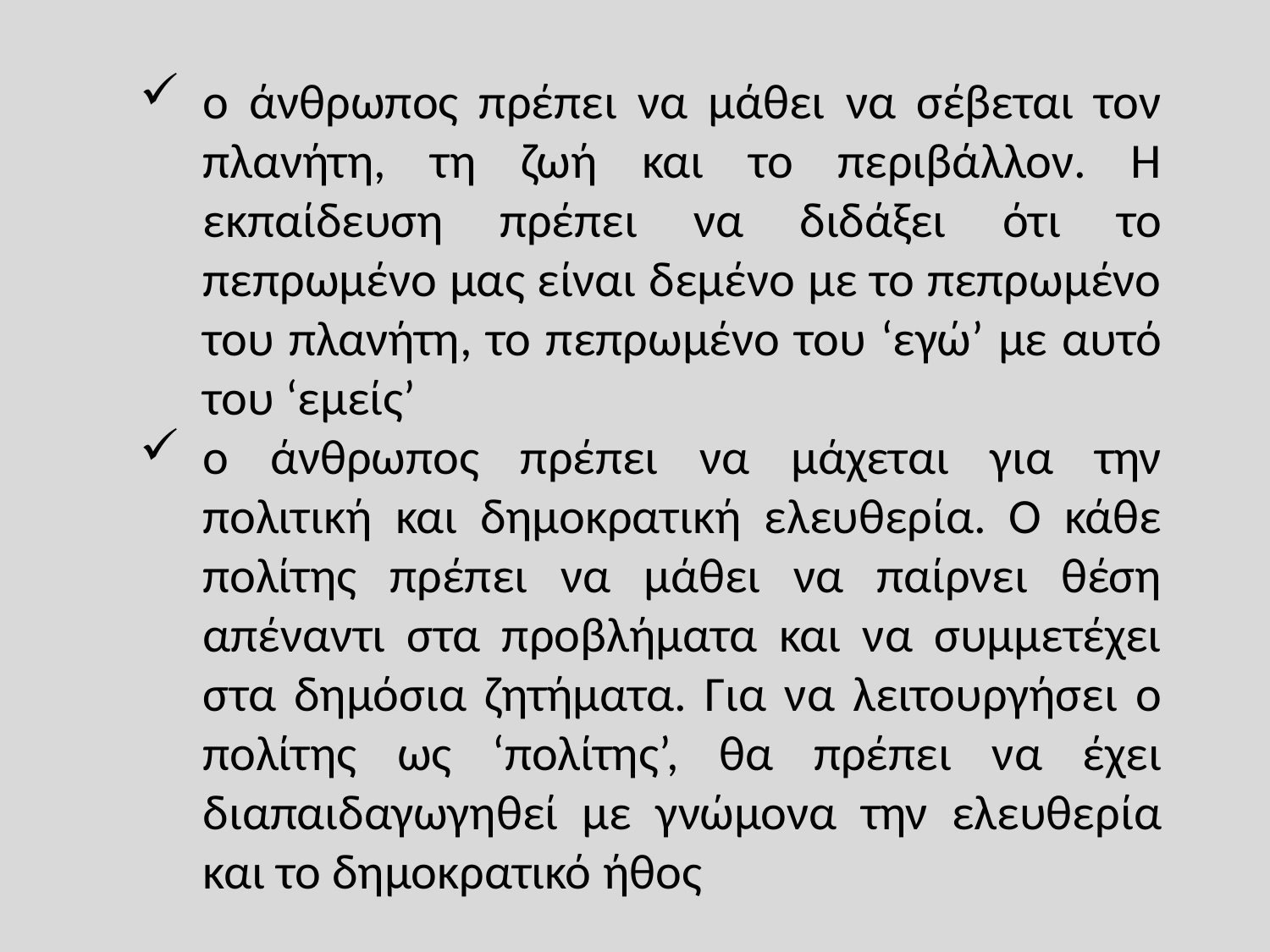

ο άνθρωπος πρέπει να μάθει να σέβεται τον πλανήτη, τη ζωή και το περιβάλλον. Η εκπαίδευση πρέπει να διδάξει ότι το πεπρωμένο μας είναι δεμένο με το πεπρωμένο του πλανήτη, το πεπρωμένο του ‘εγώ’ με αυτό του ‘εμείς’
ο άνθρωπος πρέπει να μάχεται για την πολιτική και δημοκρατική ελευθερία. Ο κάθε πολίτης πρέπει να μάθει να παίρνει θέση απέναντι στα προβλήματα και να συμμετέχει στα δημόσια ζητήματα. Για να λειτουργήσει ο πολίτης ως ‘πολίτης’, θα πρέπει να έχει διαπαιδαγωγηθεί με γνώμονα την ελευθερία και το δημοκρατικό ήθος